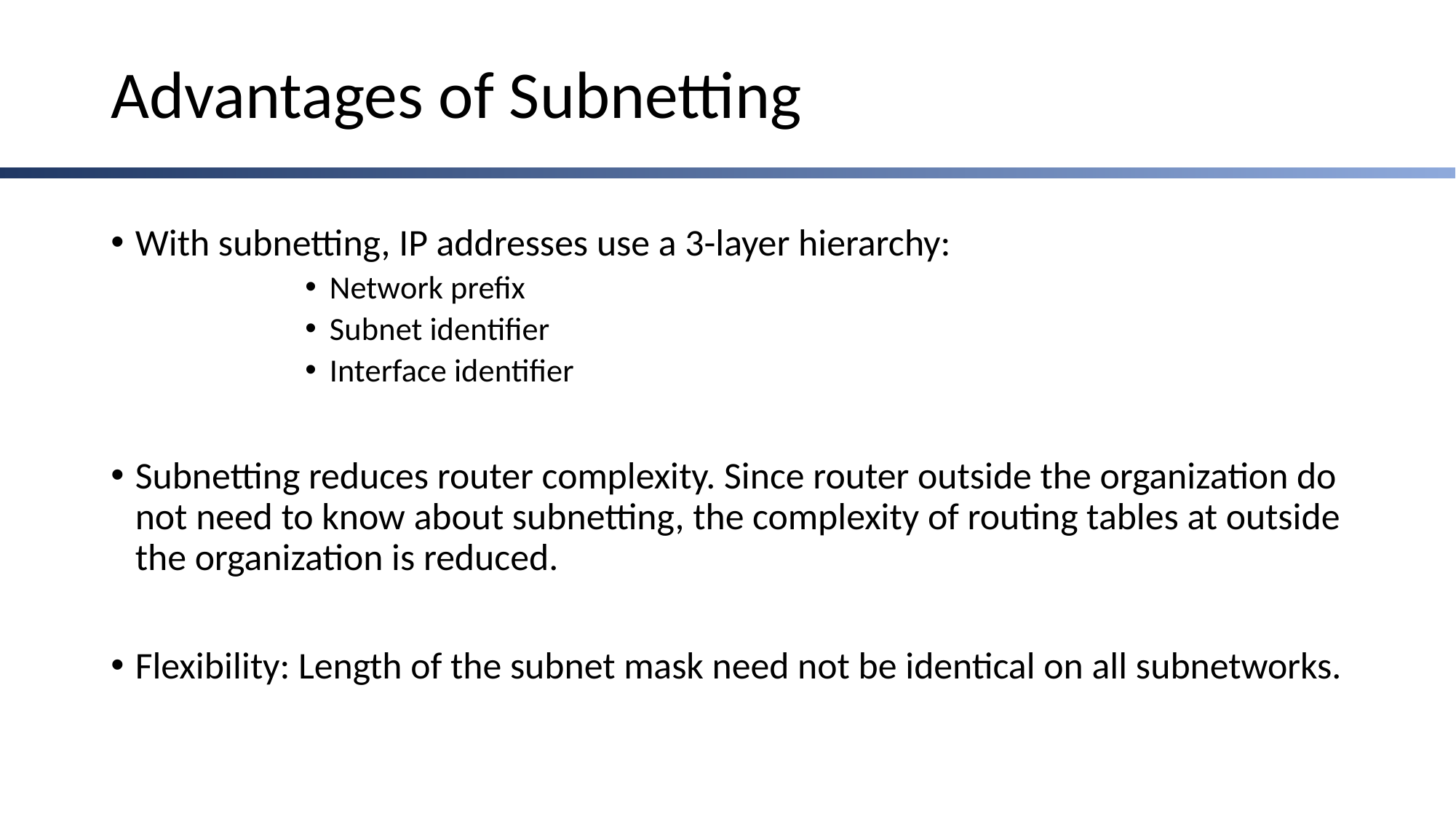

# Advantages of Subnetting
With subnetting, IP addresses use a 3-layer hierarchy:
Network prefix
Subnet identifier
Interface identifier

Subnetting reduces router complexity. Since router outside the organization do not need to know about subnetting, the complexity of routing tables at outside the organization is reduced.

Flexibility: Length of the subnet mask need not be identical on all subnetworks.